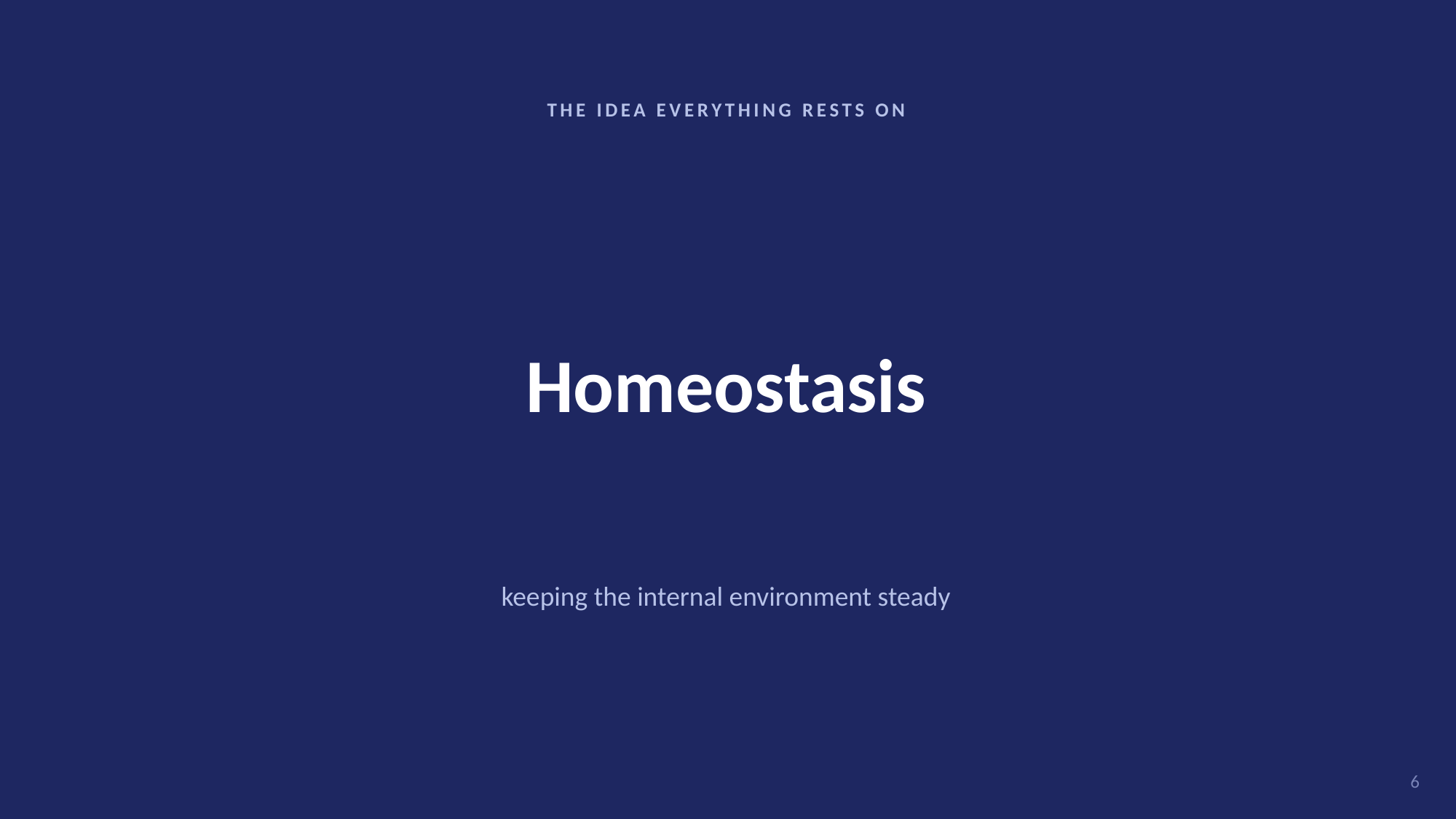

THE IDEA EVERYTHING RESTS ON
Homeostasis
keeping the internal environment steady
6